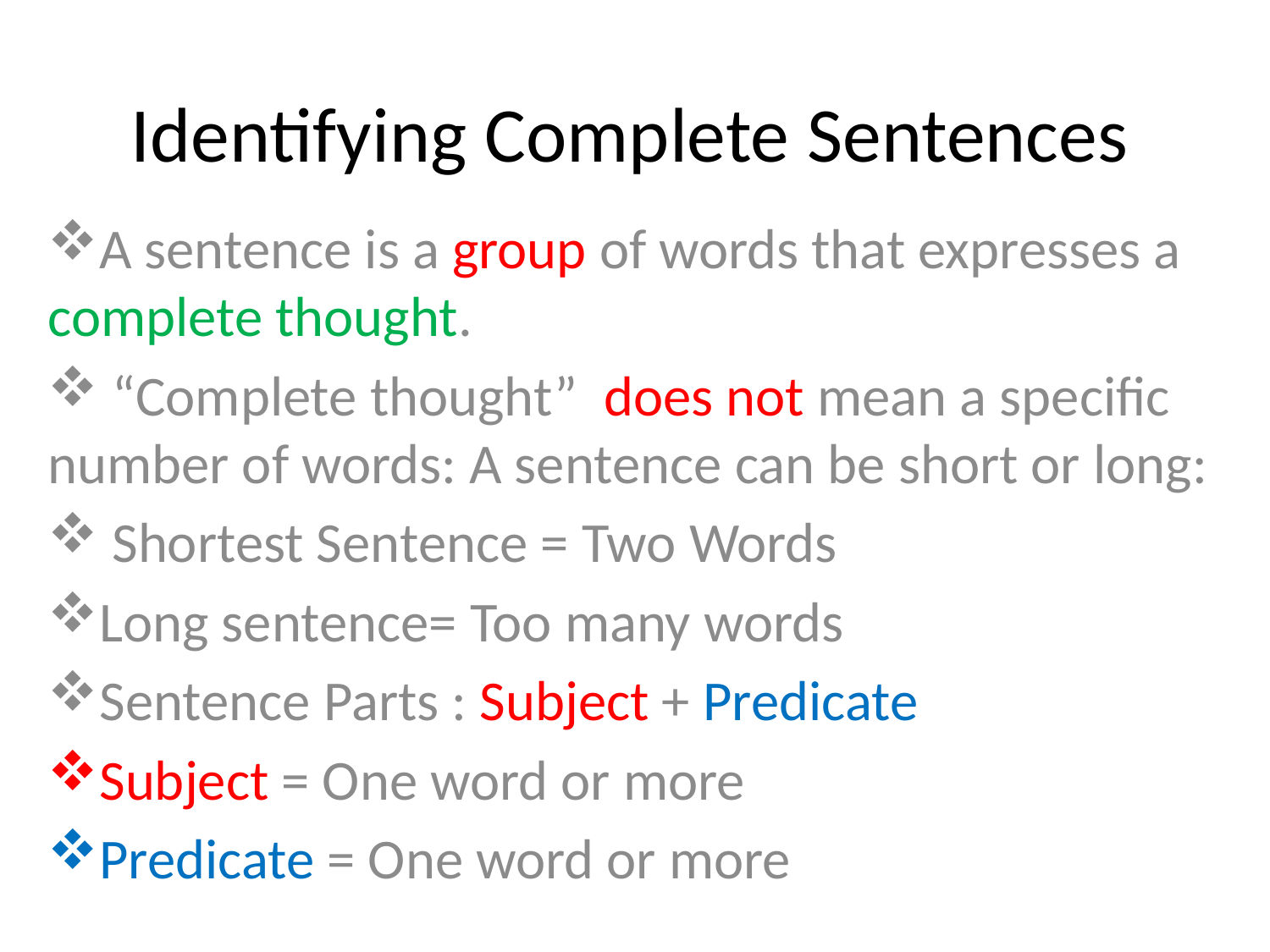

# Identifying Complete Sentences
A sentence is a group of words that expresses a complete thought.
 “Complete thought”  does not mean a specific number of words: A sentence can be short or long:
 Shortest Sentence = Two Words
Long sentence= Too many words
Sentence Parts : Subject + Predicate
Subject = One word or more
Predicate = One word or more